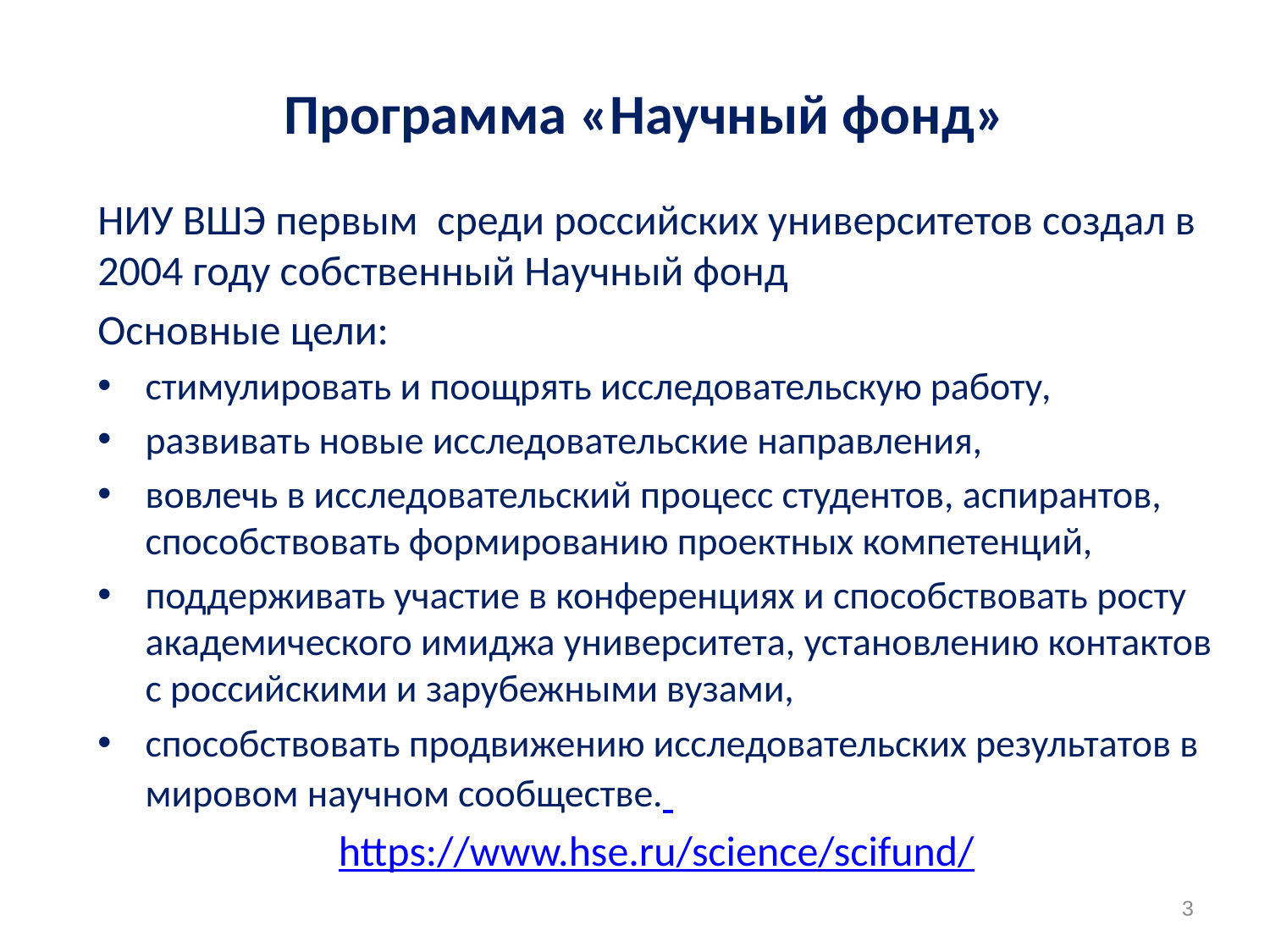

# Программа «Научный фонд»
НИУ ВШЭ первым  среди российских университетов создал в 2004 году собственный Научный фонд
Основные цели:
стимулировать и поощрять исследовательскую работу,
развивать новые исследовательские направления,
вовлечь в исследовательский процесс студентов, аспирантов, способствовать формированию проектных компетенций,
поддерживать участие в конференциях и способствовать росту академического имиджа университета, установлению контактов с российскими и зарубежными вузами,
способствовать продвижению исследовательских результатов в мировом научном сообществе.
https://www.hse.ru/science/scifund/
3